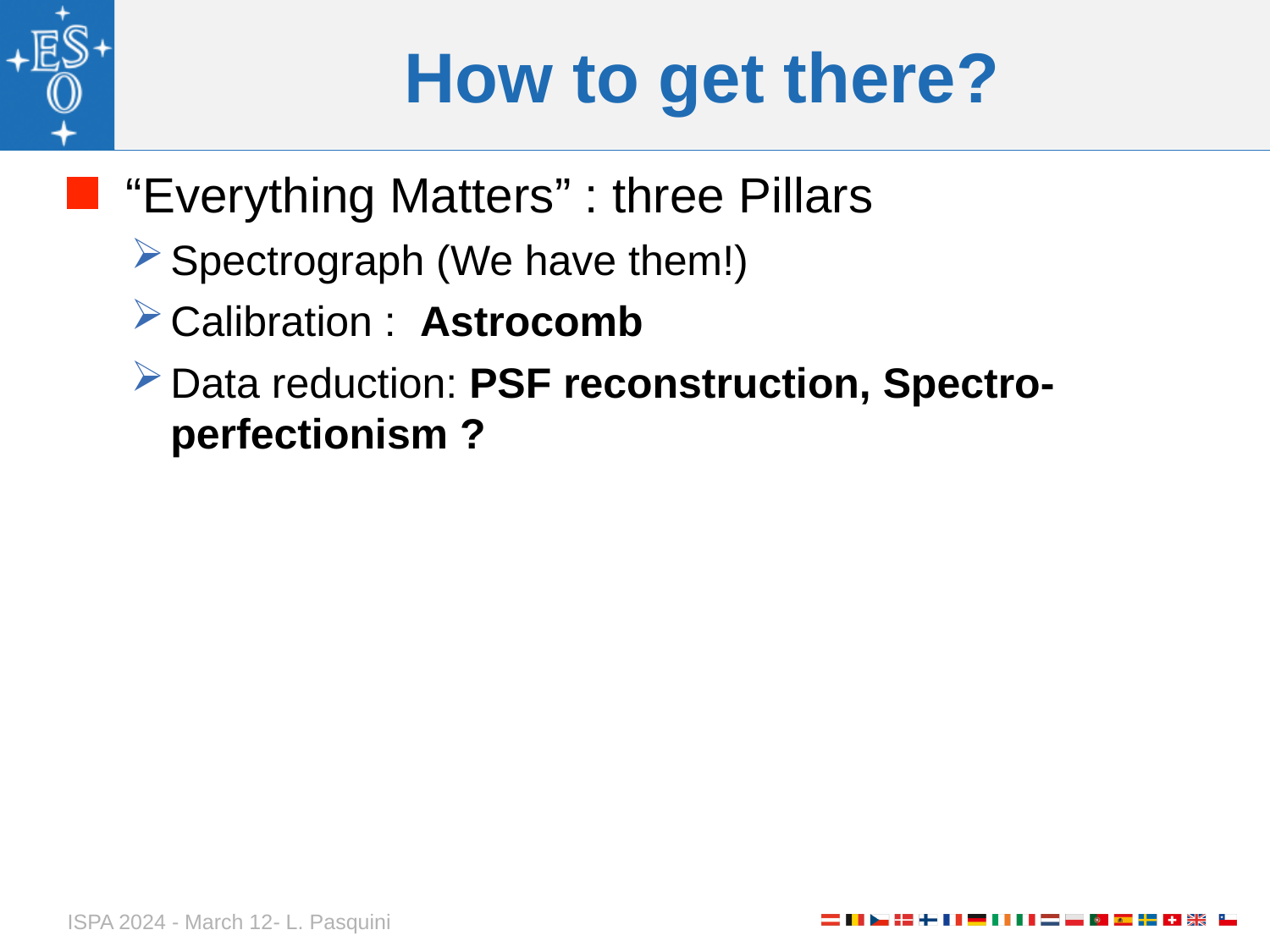

# How to get there?
 “Everything Matters” : three Pillars
Spectrograph (We have them!)
Calibration :  Astrocomb
Data reduction: PSF reconstruction, Spectro-perfectionism ?

ISPA 2024 - March 12- L. Pasquini